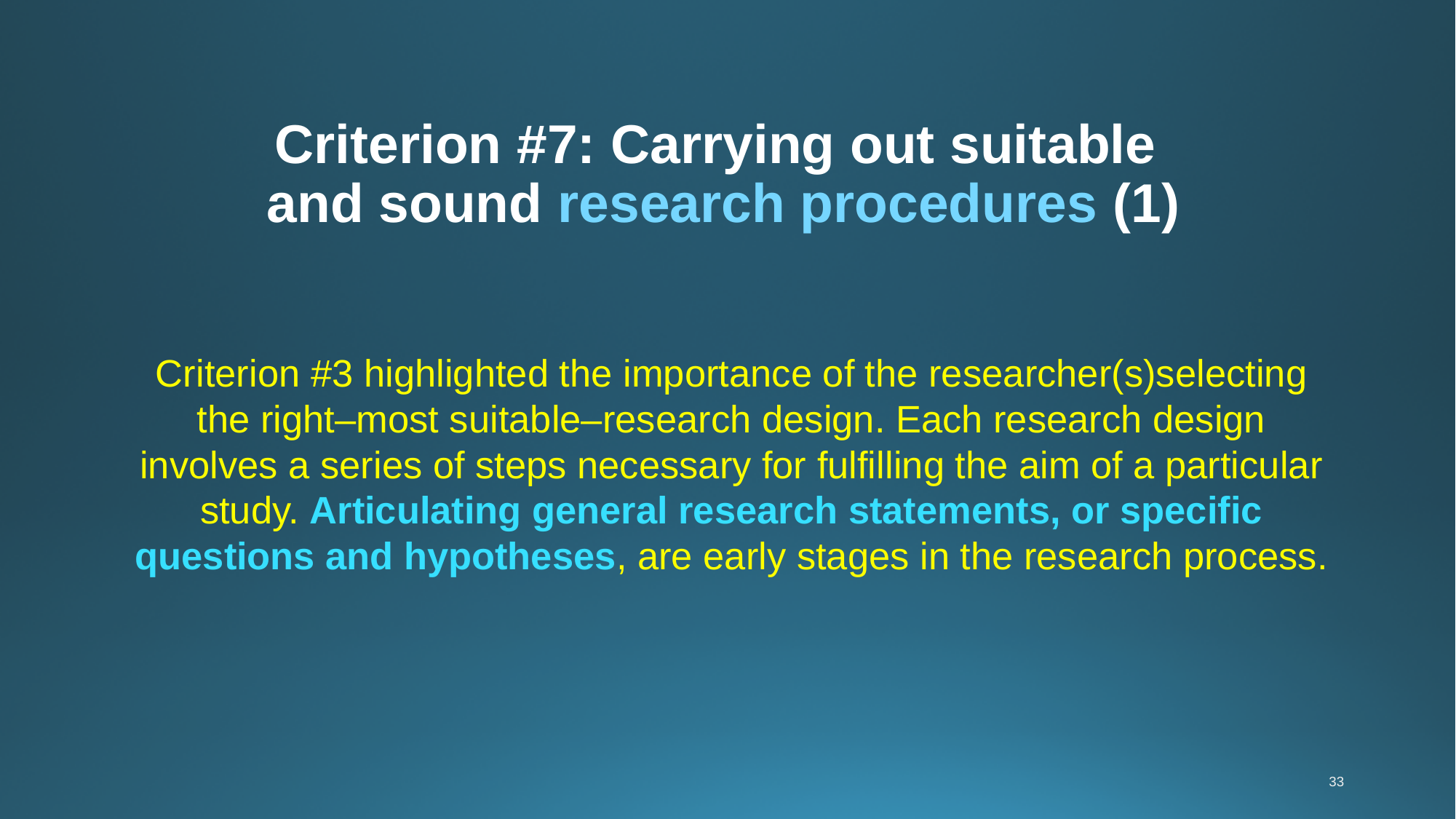

# Criterion #7: Carrying out suitable and sound research procedures (1)
Criterion #3 highlighted the importance of the researcher(s)selecting the right–most suitable–research design. Each research design involves a series of steps necessary for fulfilling the aim of a particular study. Articulating general research statements, or specific questions and hypotheses, are early stages in the research process.
33